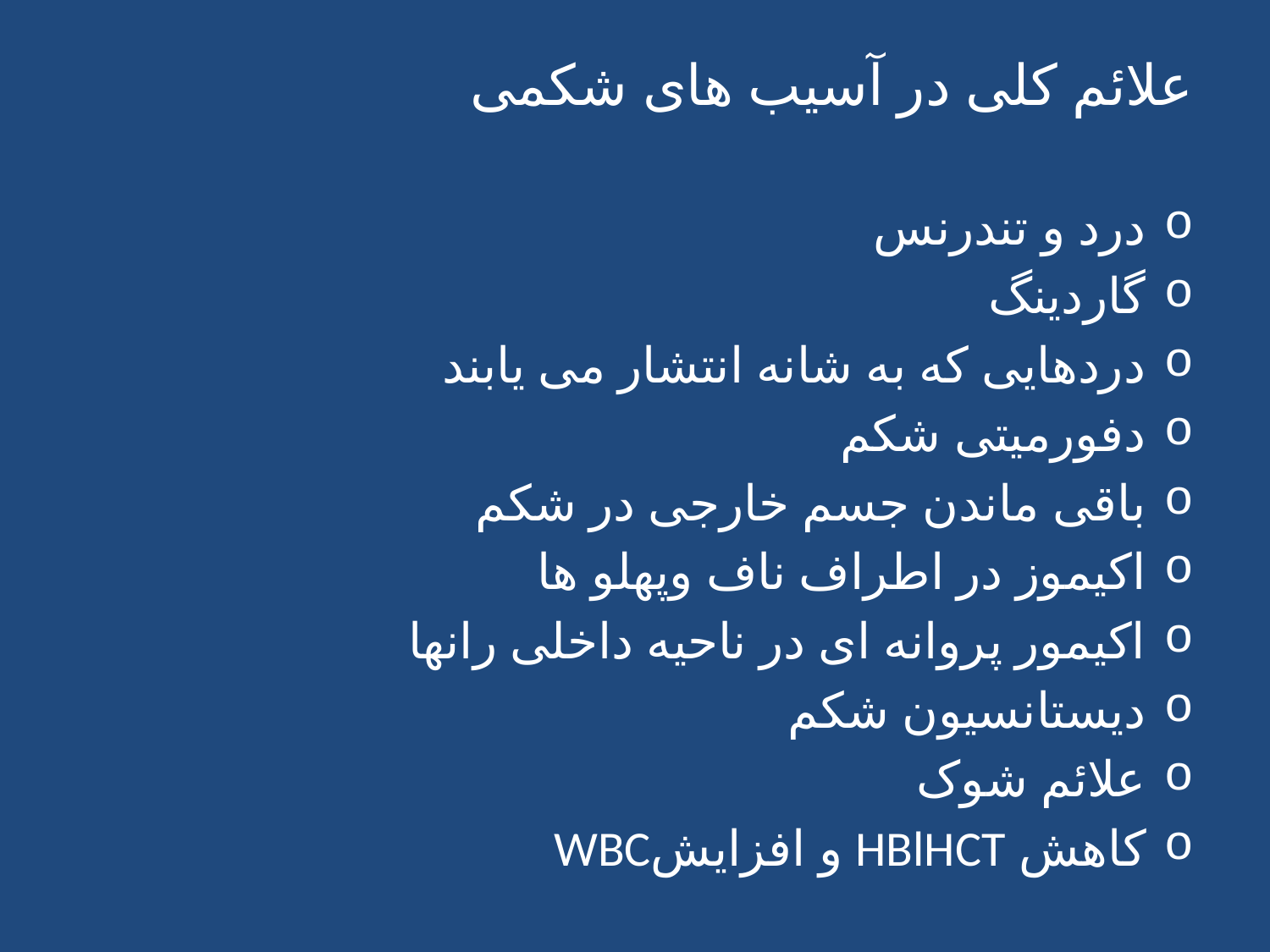

#
علائم کلی در آسیب های شکمی

درد و تندرنس
گاردینگ
دردهایی که به شانه انتشار می یابند
دفورمیتی شکم
باقی ماندن جسم خارجی در شکم
اکیموز در اطراف ناف وپهلو ها
اکیمور پروانه ای در ناحیه داخلی رانها
دیستانسیون شکم
علائم شوک
کاهش HBlHCT و افزایشWBC